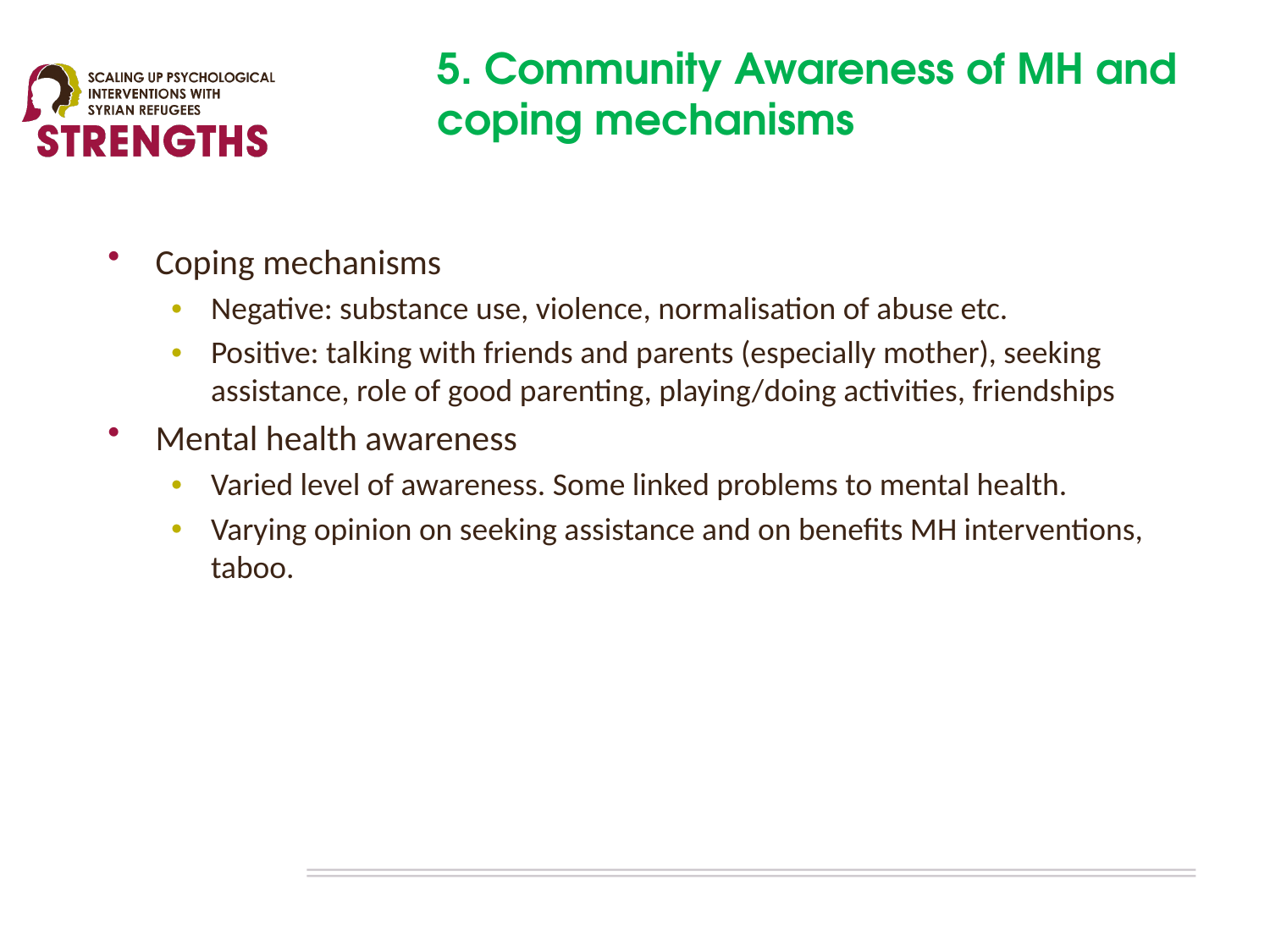

5. Community Awareness of MH and coping mechanisms
#
Coping mechanisms
Negative: substance use, violence, normalisation of abuse etc.
Positive: talking with friends and parents (especially mother), seeking assistance, role of good parenting, playing/doing activities, friendships
Mental health awareness
Varied level of awareness. Some linked problems to mental health.
Varying opinion on seeking assistance and on benefits MH interventions, taboo.